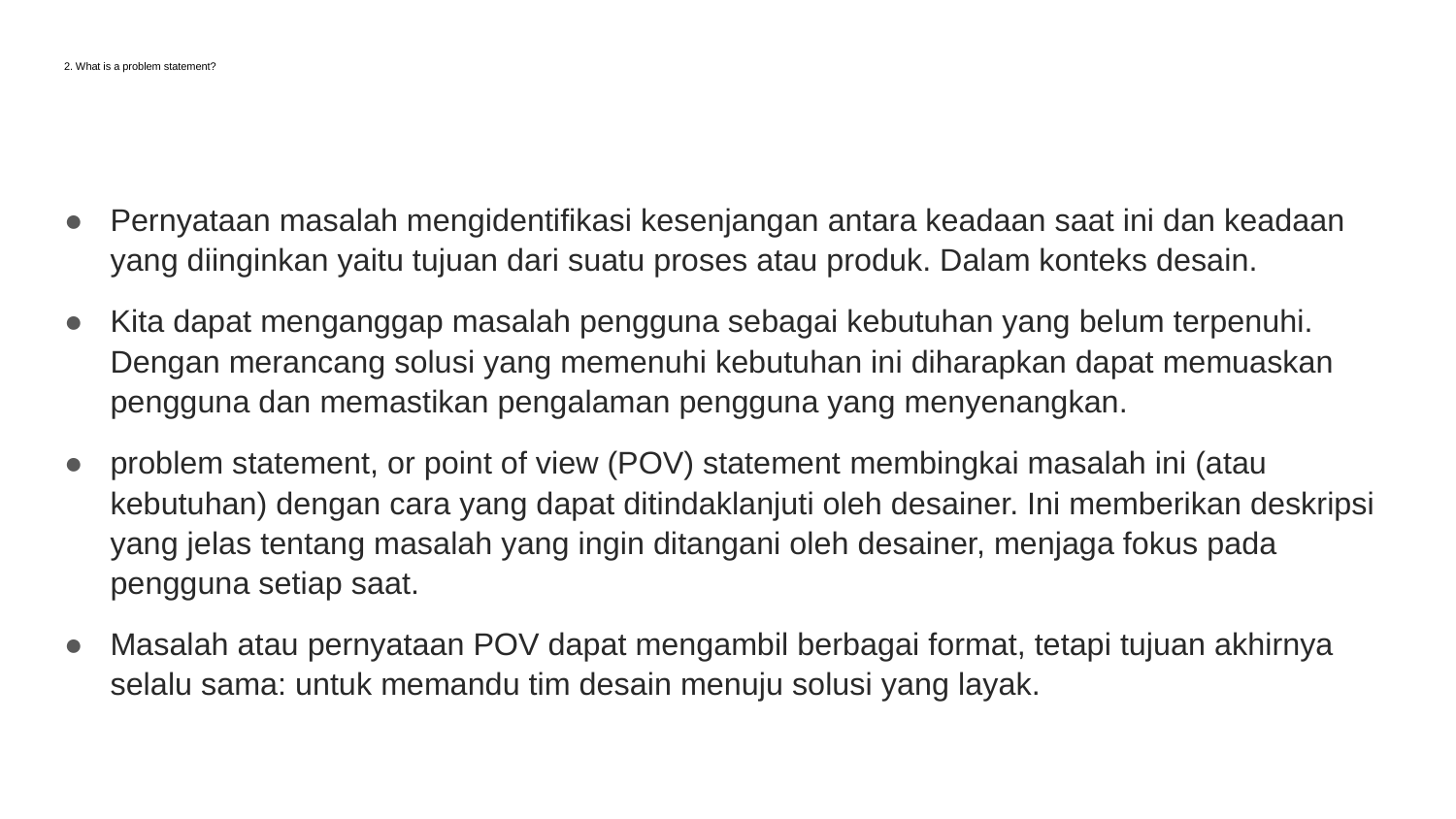

# 2. What is a problem statement?
Pernyataan masalah mengidentifikasi kesenjangan antara keadaan saat ini dan keadaan yang diinginkan yaitu tujuan dari suatu proses atau produk. Dalam konteks desain.
Kita dapat menganggap masalah pengguna sebagai kebutuhan yang belum terpenuhi. Dengan merancang solusi yang memenuhi kebutuhan ini diharapkan dapat memuaskan pengguna dan memastikan pengalaman pengguna yang menyenangkan.
problem statement, or point of view (POV) statement membingkai masalah ini (atau kebutuhan) dengan cara yang dapat ditindaklanjuti oleh desainer. Ini memberikan deskripsi yang jelas tentang masalah yang ingin ditangani oleh desainer, menjaga fokus pada pengguna setiap saat.
Masalah atau pernyataan POV dapat mengambil berbagai format, tetapi tujuan akhirnya selalu sama: untuk memandu tim desain menuju solusi yang layak.